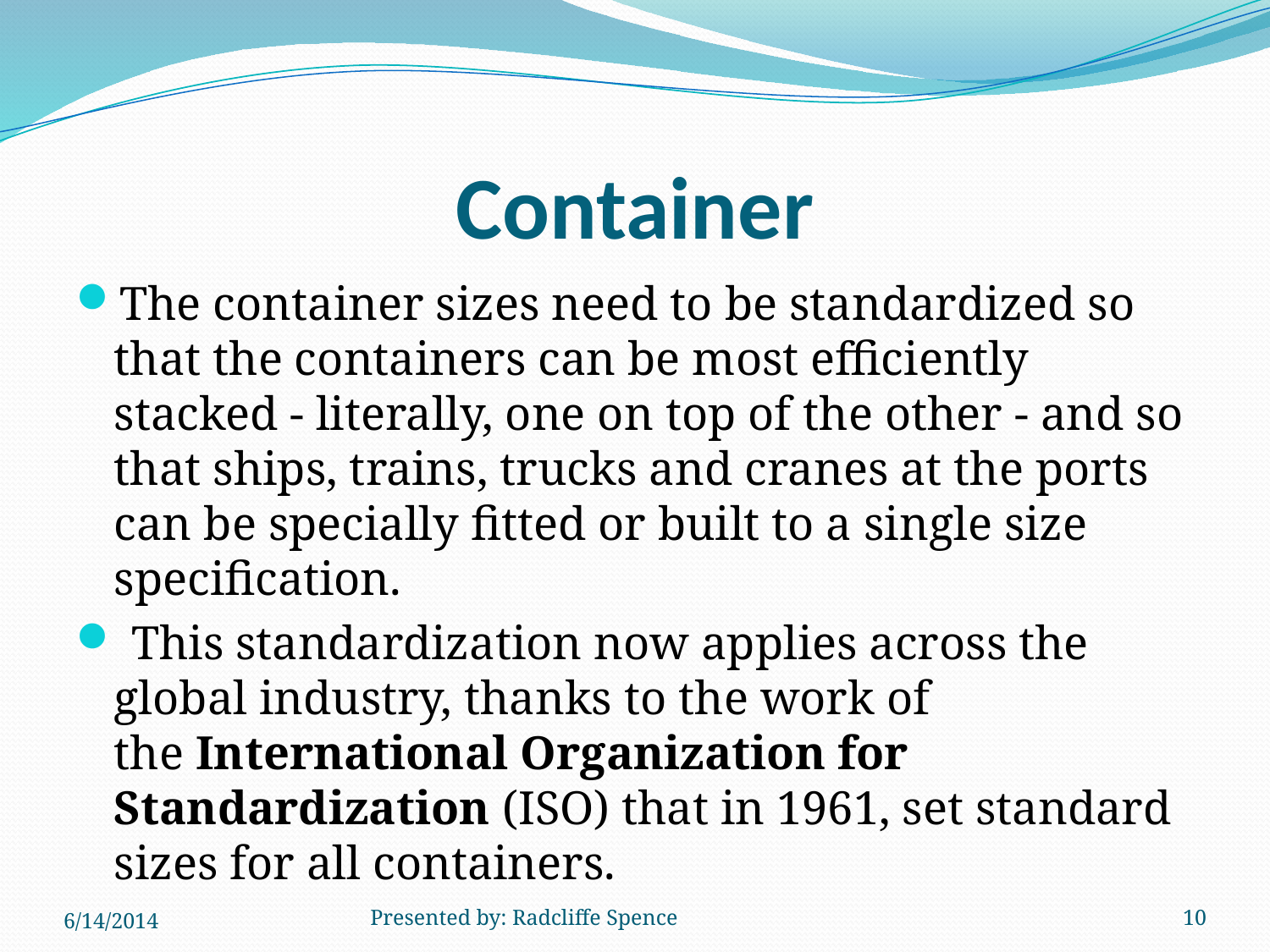

# Container
The container sizes need to be standardized so that the containers can be most efficiently stacked - literally, one on top of the other - and so that ships, trains, trucks and cranes at the ports can be specially fitted or built to a single size specification.
 This standardization now applies across the global industry, thanks to the work of the International Organization for Standardization (ISO) that in 1961, set standard sizes for all containers.
6/14/2014
Presented by: Radcliffe Spence
10